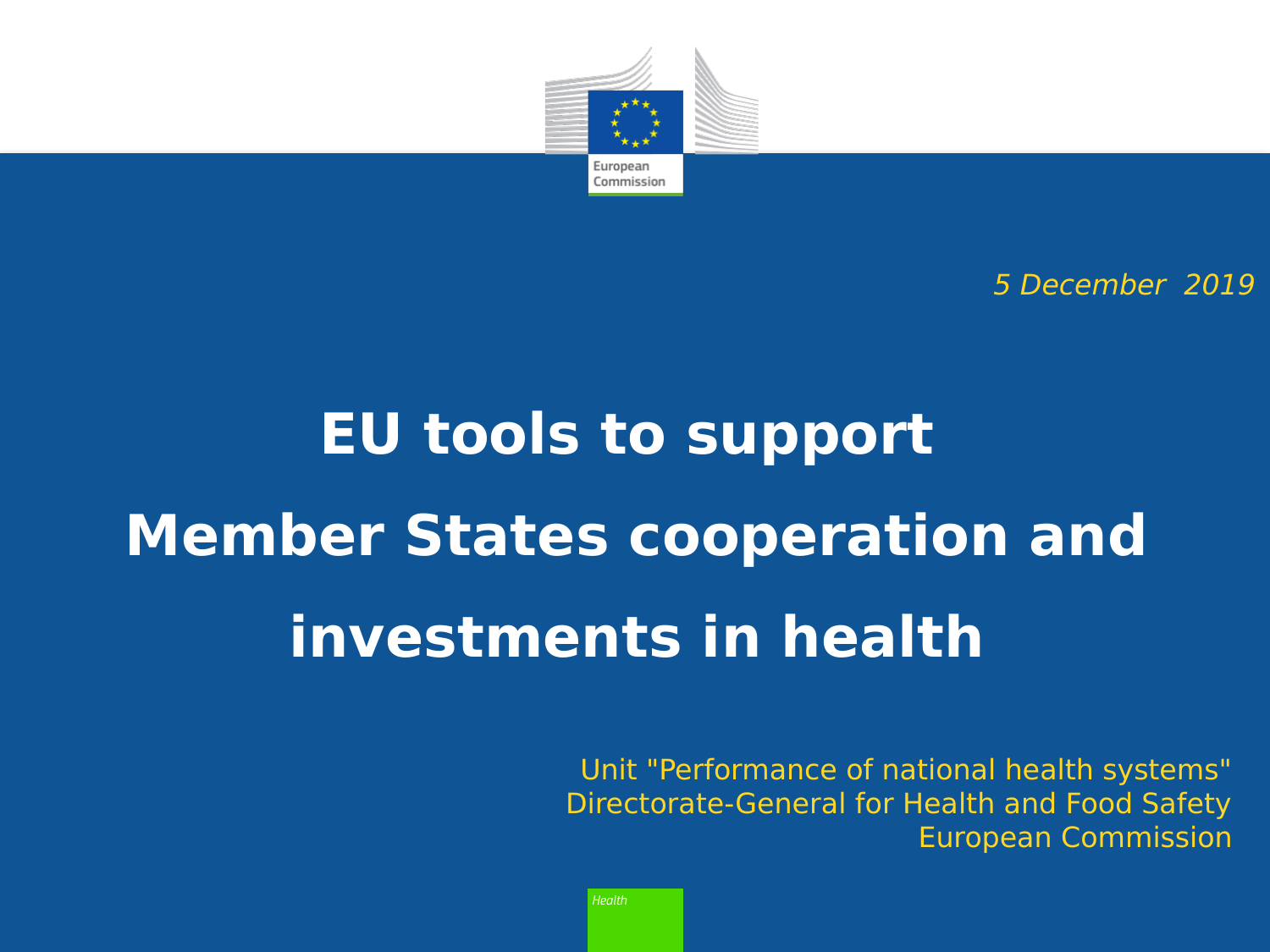

5 December  2019
# EU tools to support Member States cooperation and investments in health
Unit "Performance of national health systems"
Directorate-General for Health and Food Safety
European Commission